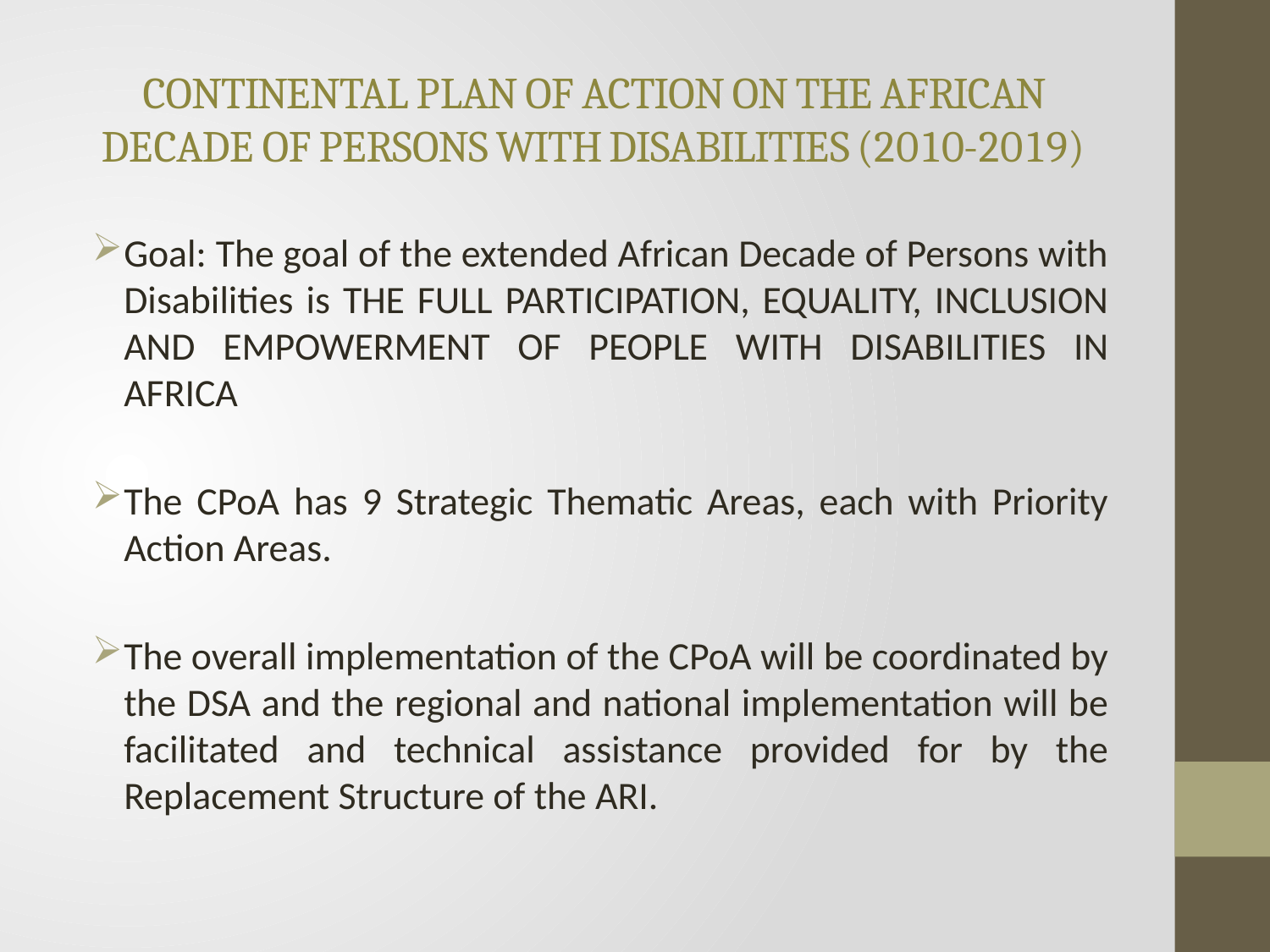

# CONTINENTAL PLAN OF ACTION ON THE AFRICAN DECADE OF PERSONS WITH DISABILITIES (2010-2019)
Goal: The goal of the extended African Decade of Persons with Disabilities is THE FULL PARTICIPATION, EQUALITY, INCLUSION AND EMPOWERMENT OF PEOPLE WITH DISABILITIES IN AFRICA

The CPoA has 9 Strategic Thematic Areas, each with Priority Action Areas.

The overall implementation of the CPoA will be coordinated by the DSA and the regional and national implementation will be facilitated and technical assistance provided for by the Replacement Structure of the ARI.